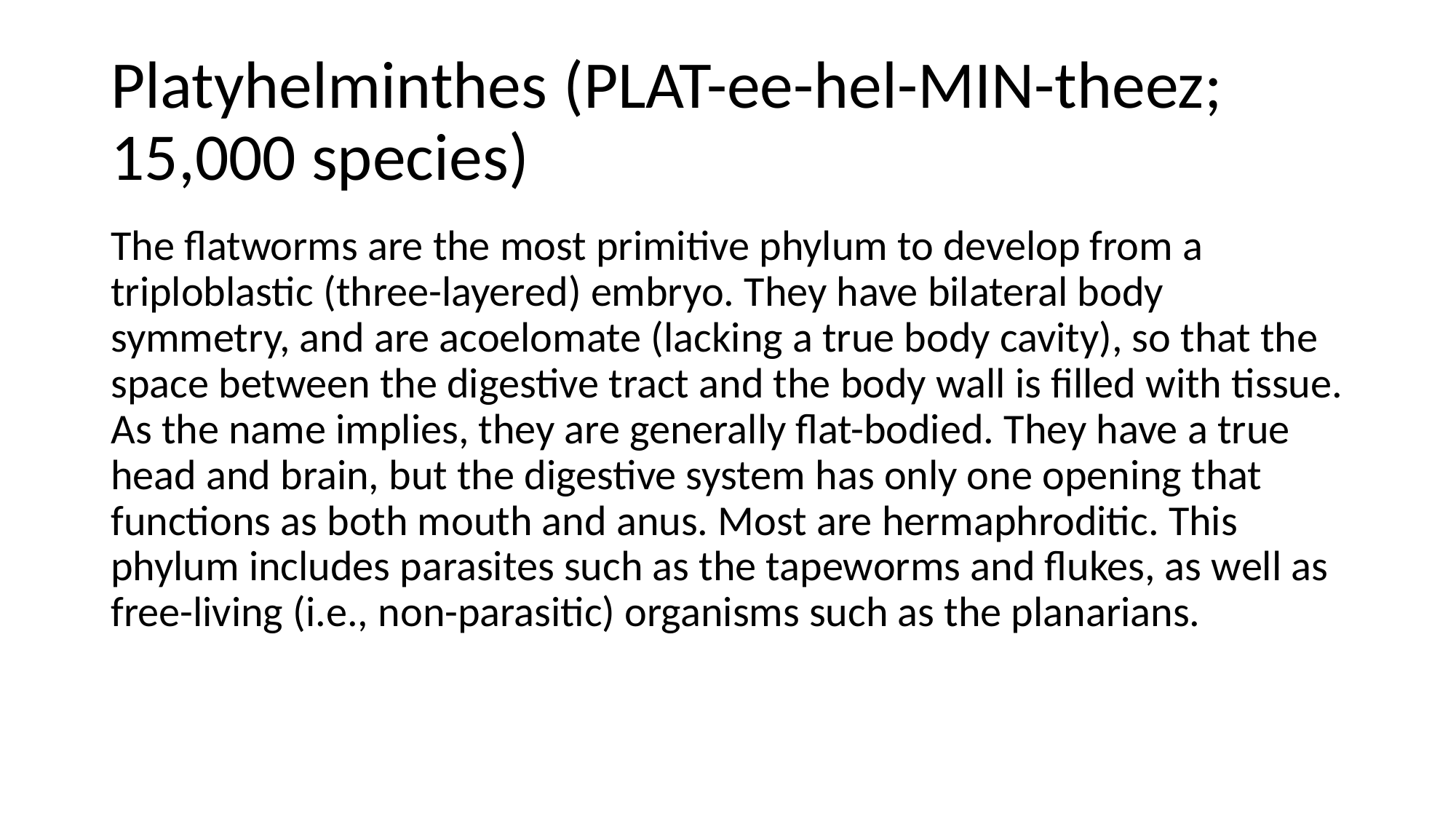

# Platyhelminthes (PLAT-ee-hel-MIN-theez; 15,000 species)
The flatworms are the most primitive phylum to develop from a triploblastic (three-layered) embryo. They have bilateral body symmetry, and are acoelomate (lacking a true body cavity), so that the space between the digestive tract and the body wall is filled with tissue. As the name implies, they are generally flat-bodied. They have a true head and brain, but the digestive system has only one opening that functions as both mouth and anus. Most are hermaphroditic. This phylum includes parasites such as the tapeworms and flukes, as well as free-living (i.e., non-parasitic) organisms such as the planarians.